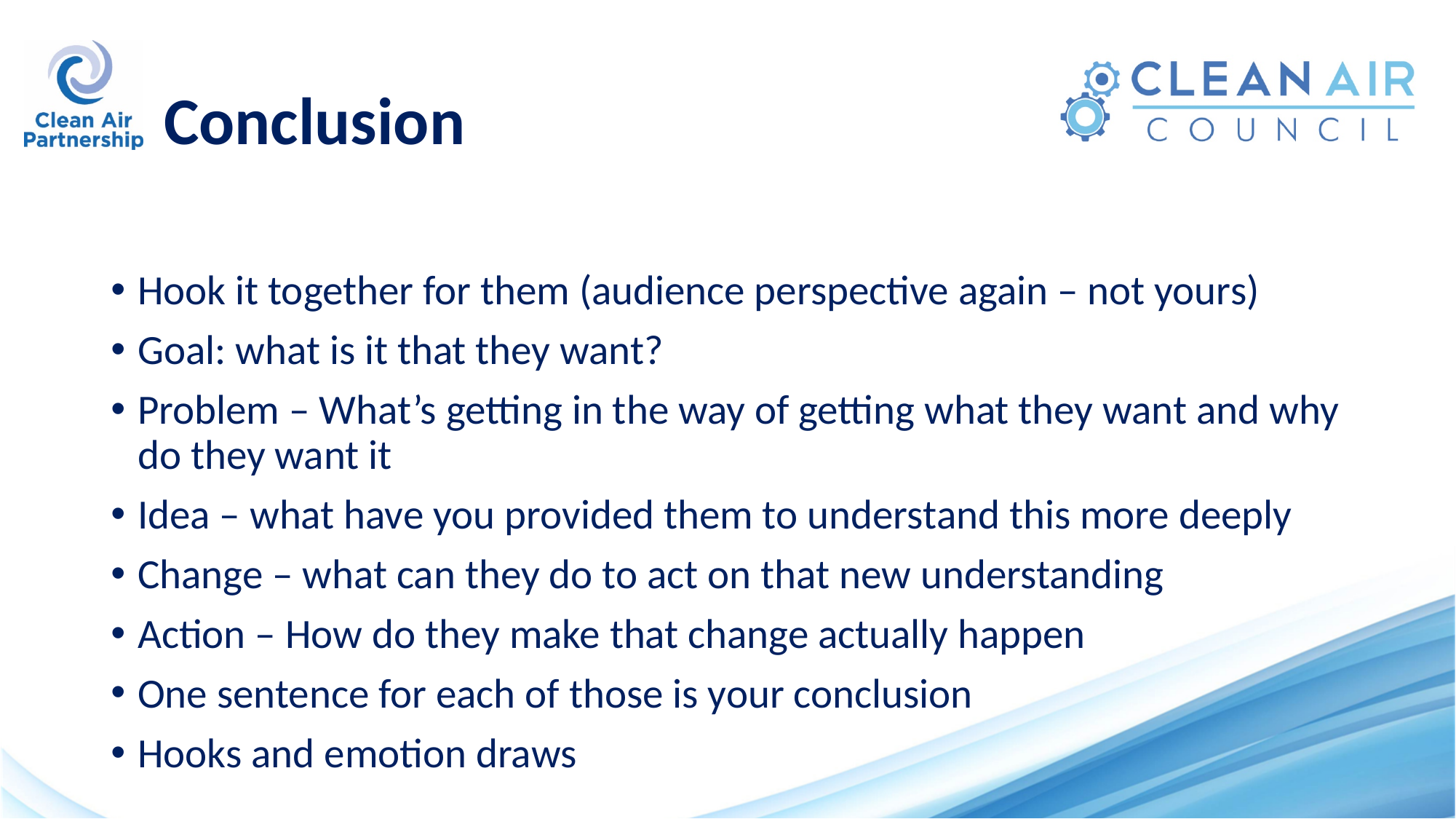

# Conclusion
Hook it together for them (audience perspective again – not yours)
Goal: what is it that they want?
Problem – What’s getting in the way of getting what they want and why do they want it
Idea – what have you provided them to understand this more deeply
Change – what can they do to act on that new understanding
Action – How do they make that change actually happen
One sentence for each of those is your conclusion
Hooks and emotion draws